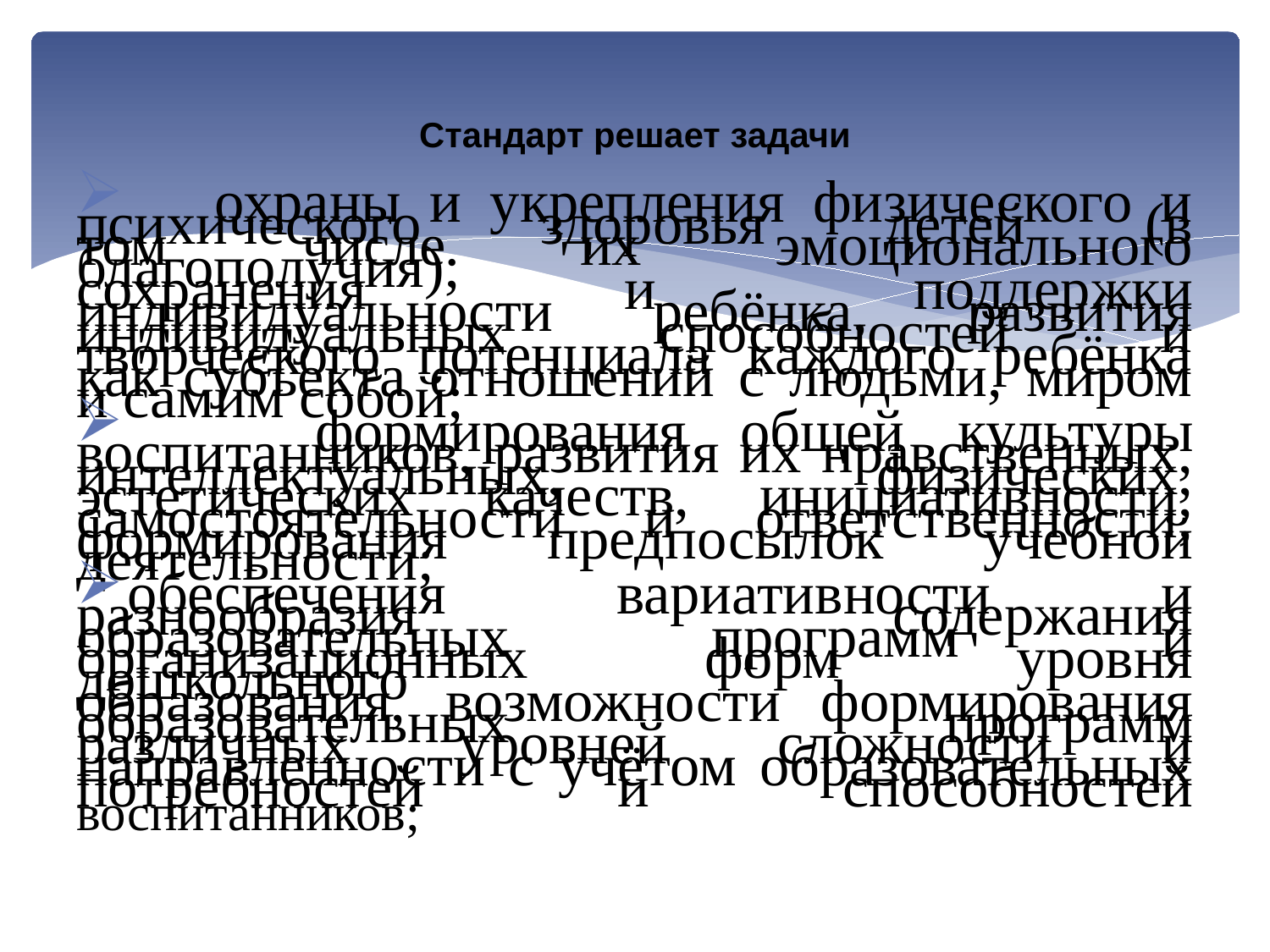

# Стандарт решает задачи
    охраны и укрепления физического и психического здоровья детей (в
том числе их эмоционального благополучия);
сохранения и поддержки индивидуальности ребёнка, развития индивидуальных способностей и творческого потенциала каждого ребёнка как субъекта отношений с людьми, миром и самим собой;
    формирования общей культуры воспитанников, развития их нравственных, интеллектуальных, физических, эстетических качеств, инициативности, самостоятельности и ответственности, формирования предпосылок учебной деятельности;
	обеспечения вариативности и разнообразия содержания
образовательных программ и организационных форм уровня дошкольного
образования, возможности формирования образовательных программ
различных уровней сложности и направленности с учётом образовательных
потребностей и способностей воспитанников;